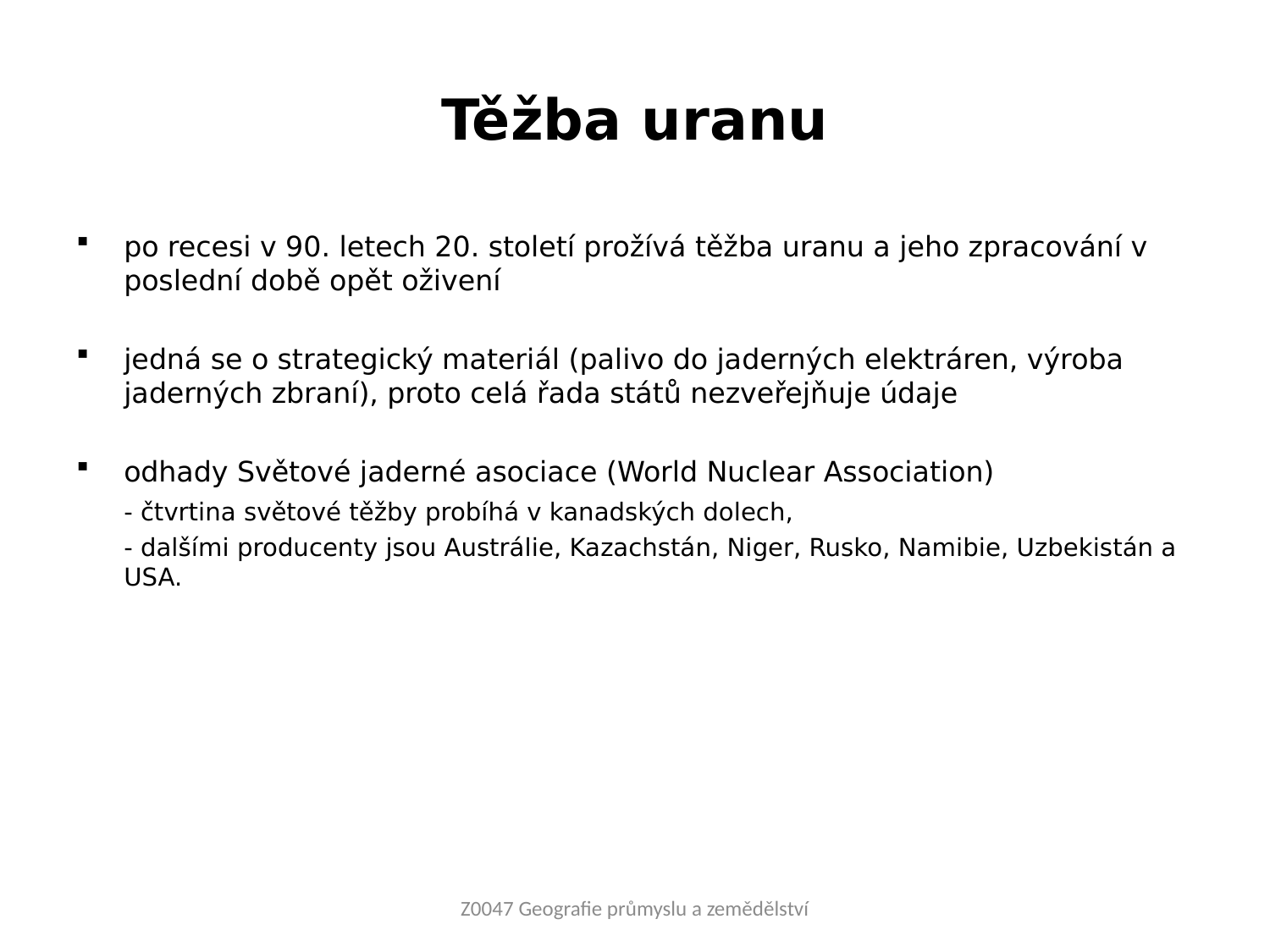

# Těžba uranu
po recesi v 90. letech 20. století prožívá těžba uranu a jeho zpracování v poslední době opět oživení

jedná se o strategický materiál (palivo do jaderných elektráren, výroba jaderných zbraní), proto celá řada států nezveřejňuje údaje

odhady Světové jaderné asociace (World Nuclear Association)
	- čtvrtina světové těžby probíhá v kanadských dolech,
	- dalšími producenty jsou Austrálie, Kazachstán, Niger, Rusko, Namibie, Uzbekistán a USA.

Z0047 Geografie průmyslu a zemědělství